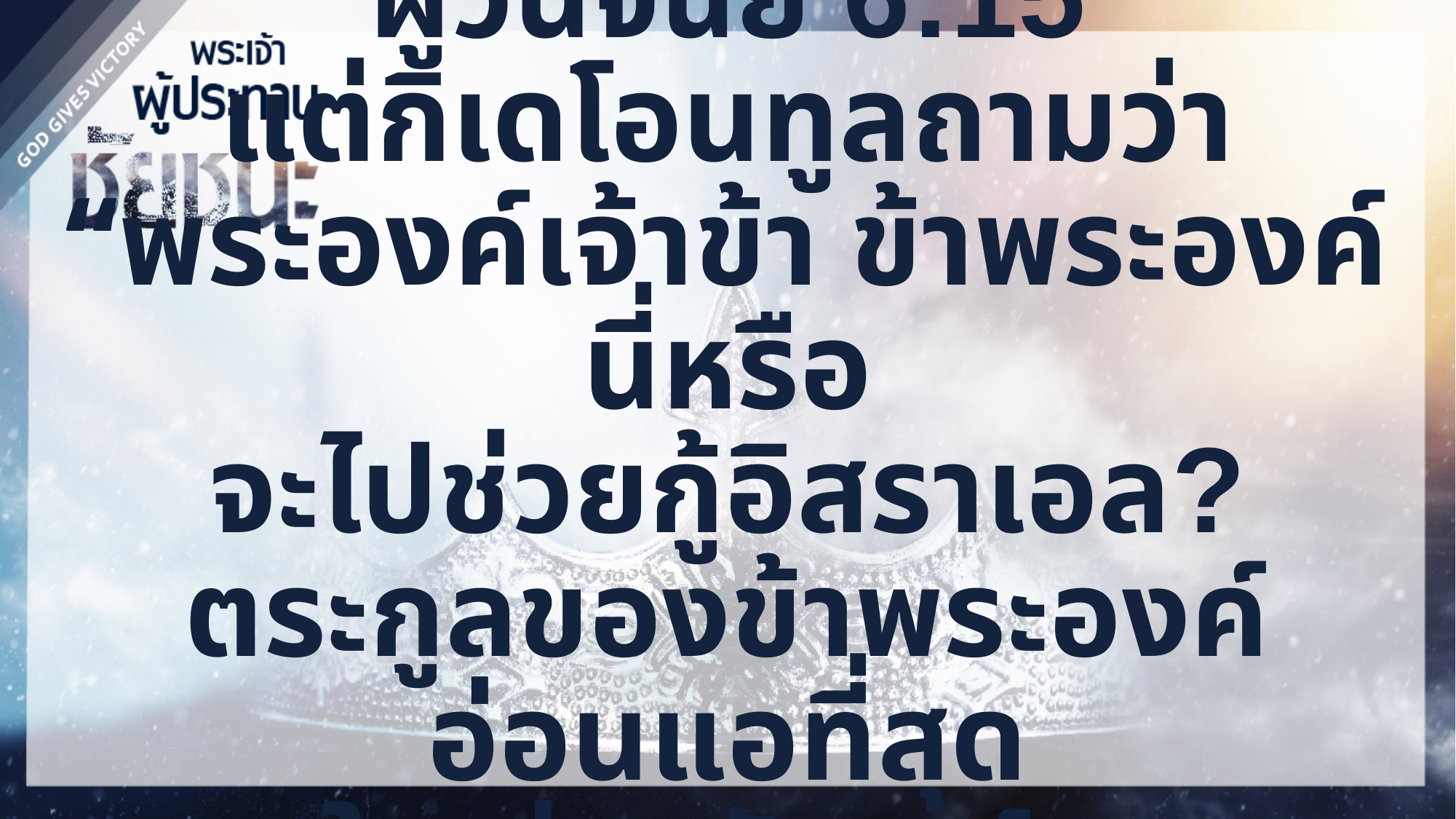

ผู้วินิจฉัย 6:15
แต่กิเดโอนทูลถามว่า
“พระองค์เจ้าข้า ข้าพระองค์นี่หรือ
จะไปช่วยกู้อิสราเอล?
ตระกูลของข้าพระองค์อ่อนแอที่สุด
ในเผ่ามนัสเสห์...